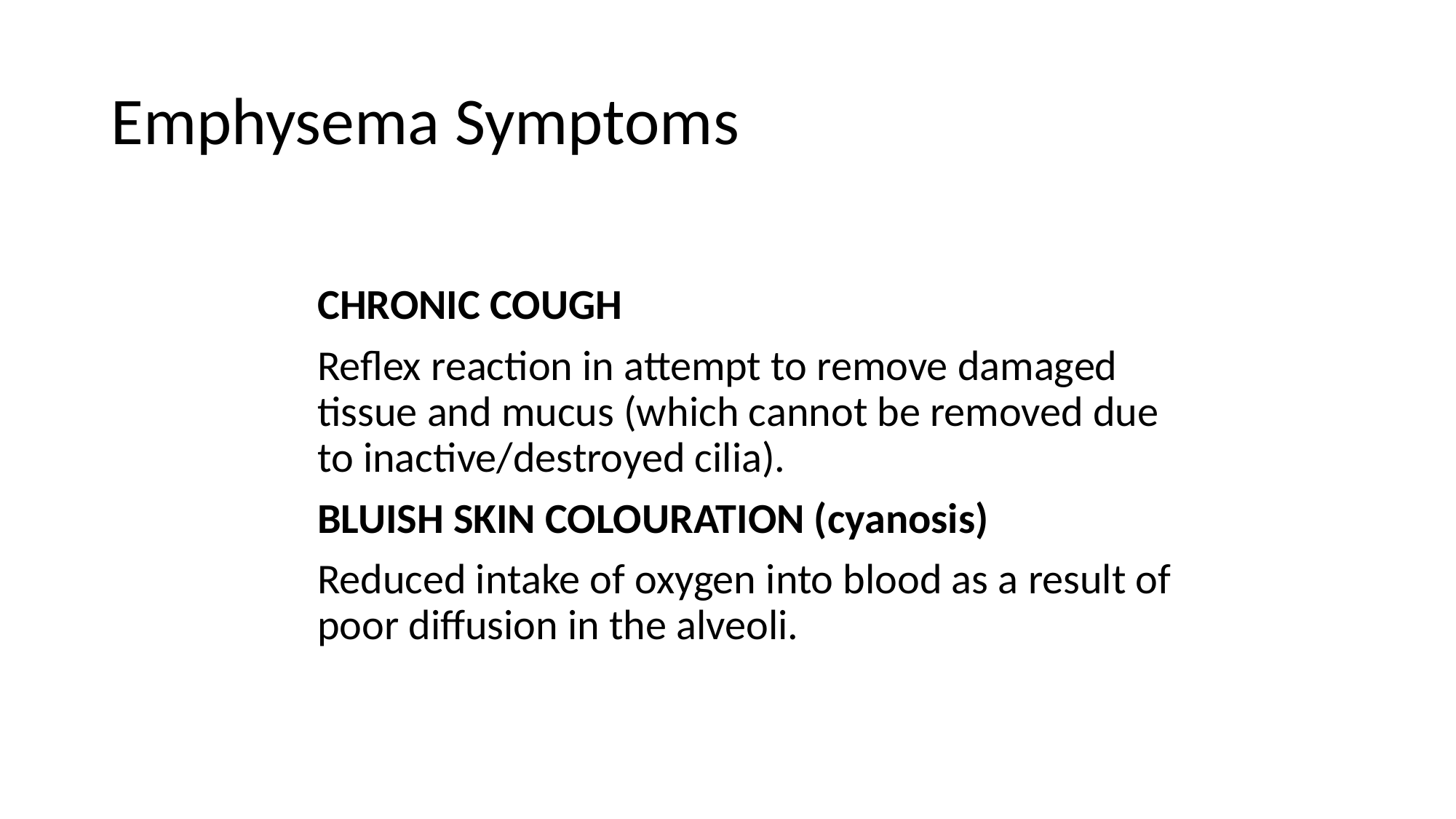

# Emphysema Symptoms
CHRONIC COUGH
Reflex reaction in attempt to remove damaged tissue and mucus (which cannot be removed due to inactive/destroyed cilia).
BLUISH SKIN COLOURATION (cyanosis)
Reduced intake of oxygen into blood as a result of poor diffusion in the alveoli.